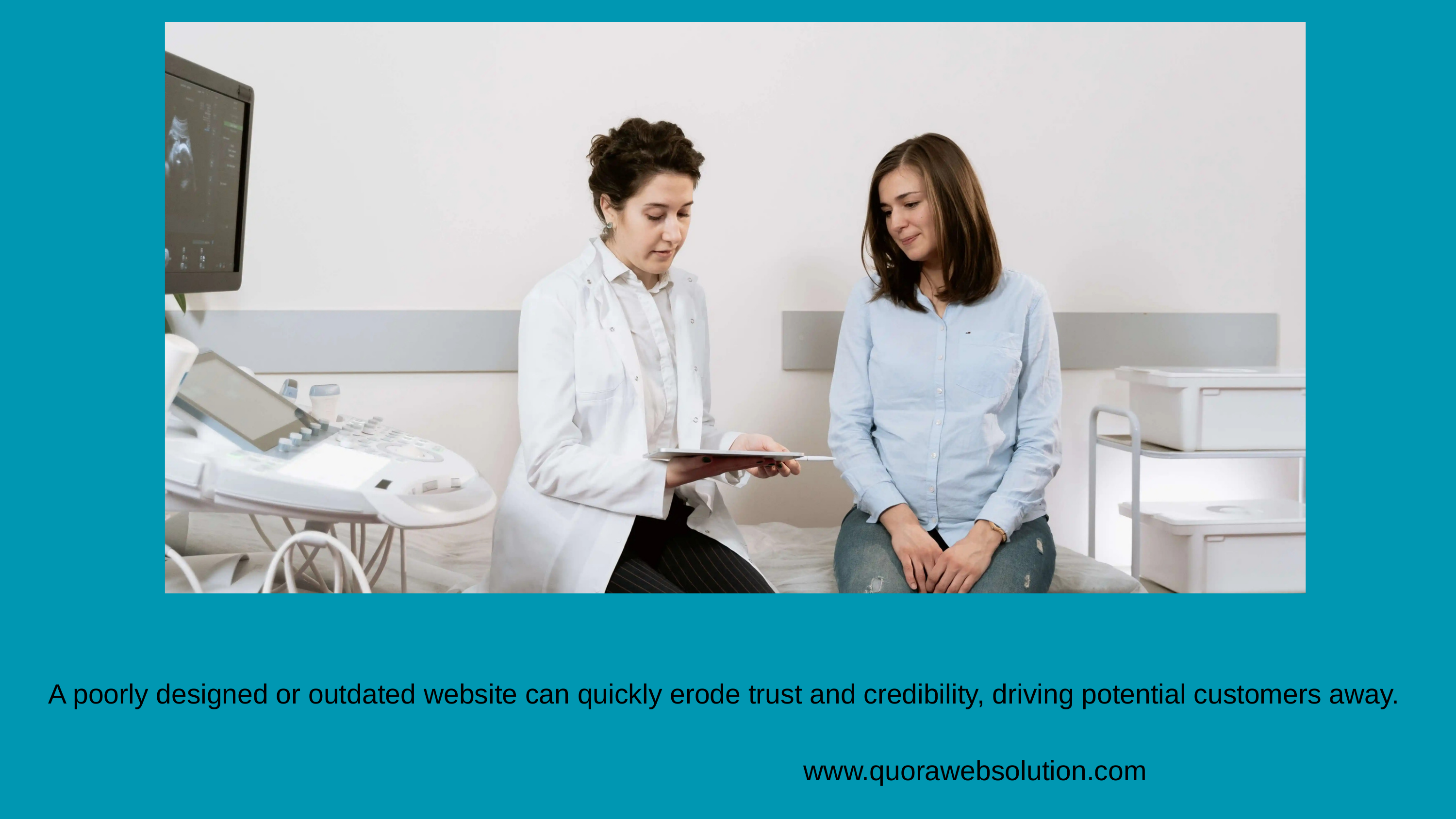

A poorly designed or outdated website can quickly erode trust and credibility, driving potential customers away.
www.quorawebsolution.com